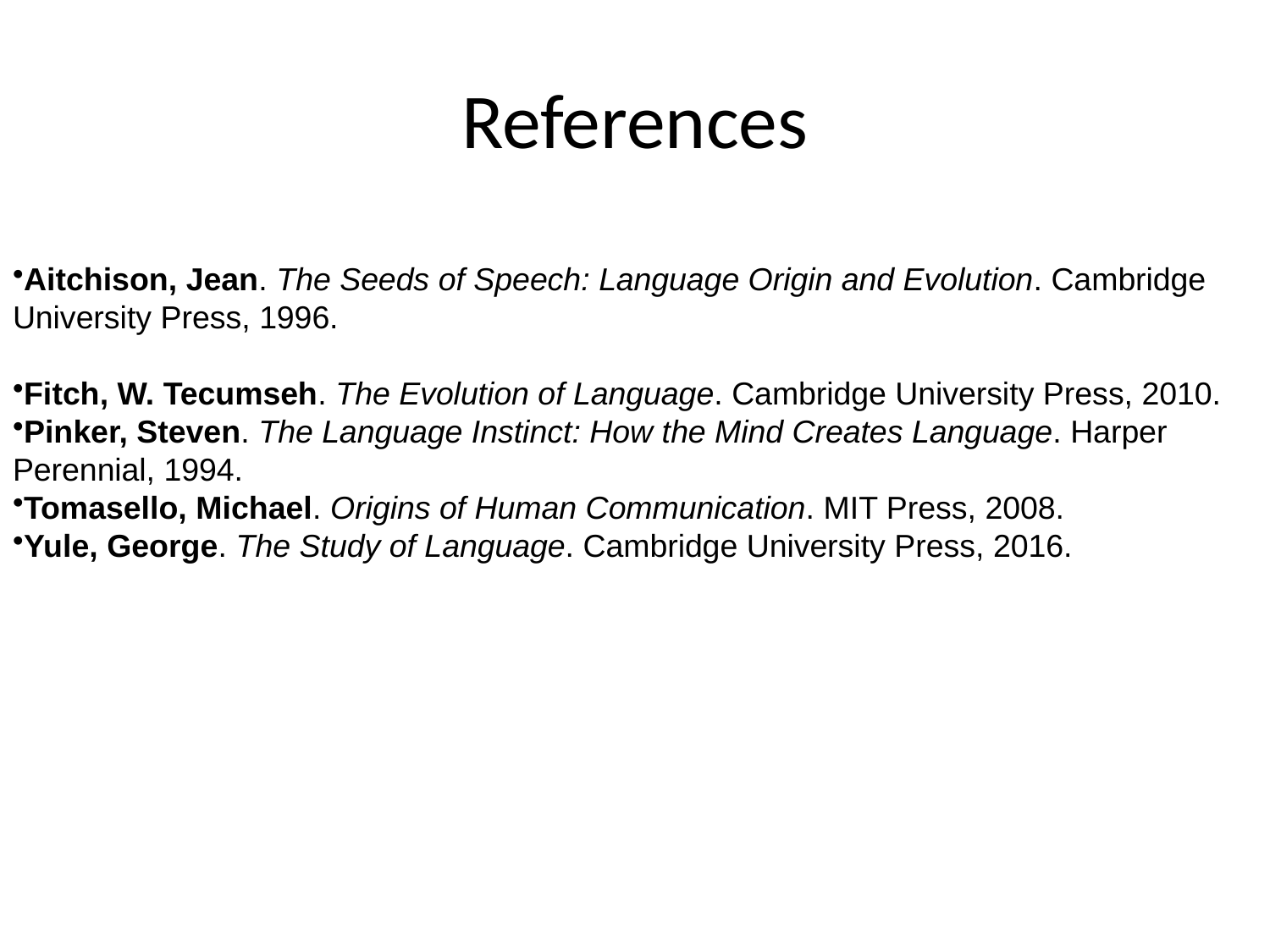

# References
Aitchison, Jean. The Seeds of Speech: Language Origin and Evolution. Cambridge University Press, 1996.

Fitch, W. Tecumseh. The Evolution of Language. Cambridge University Press, 2010.
Pinker, Steven. The Language Instinct: How the Mind Creates Language. Harper Perennial, 1994.
Tomasello, Michael. Origins of Human Communication. MIT Press, 2008.
Yule, George. The Study of Language. Cambridge University Press, 2016.